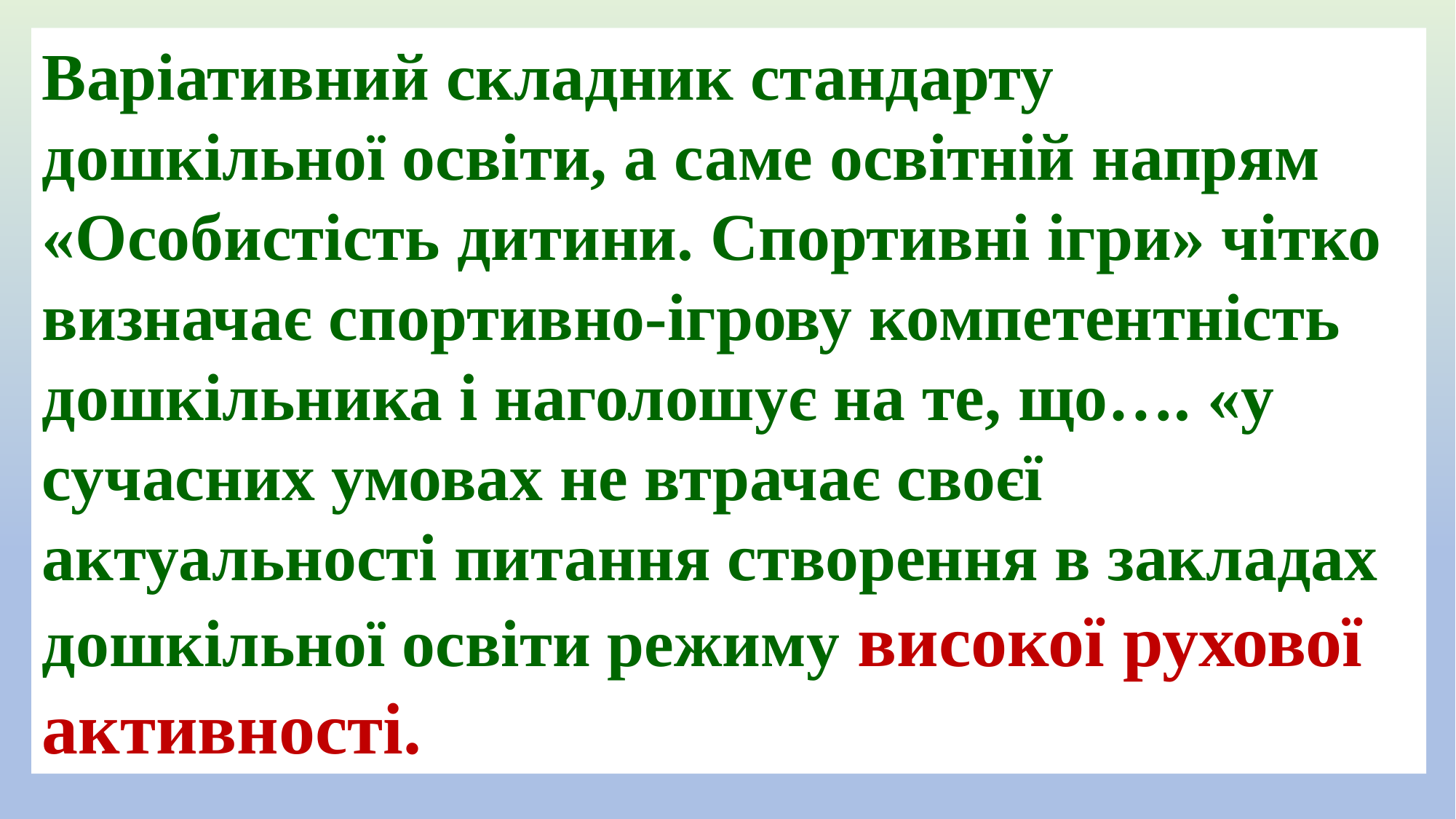

Варіативний складник стандарту дошкільної освіти, а саме освітній напрям «Особистість дитини. Спортивні ігри» чітко визначає спортивно-ігрову компетентність дошкільника і наголошує на те, що…. «у сучасних умовах не втрачає своєї актуальності питання створення в закладах дошкільної освіти режиму високої рухової активності.